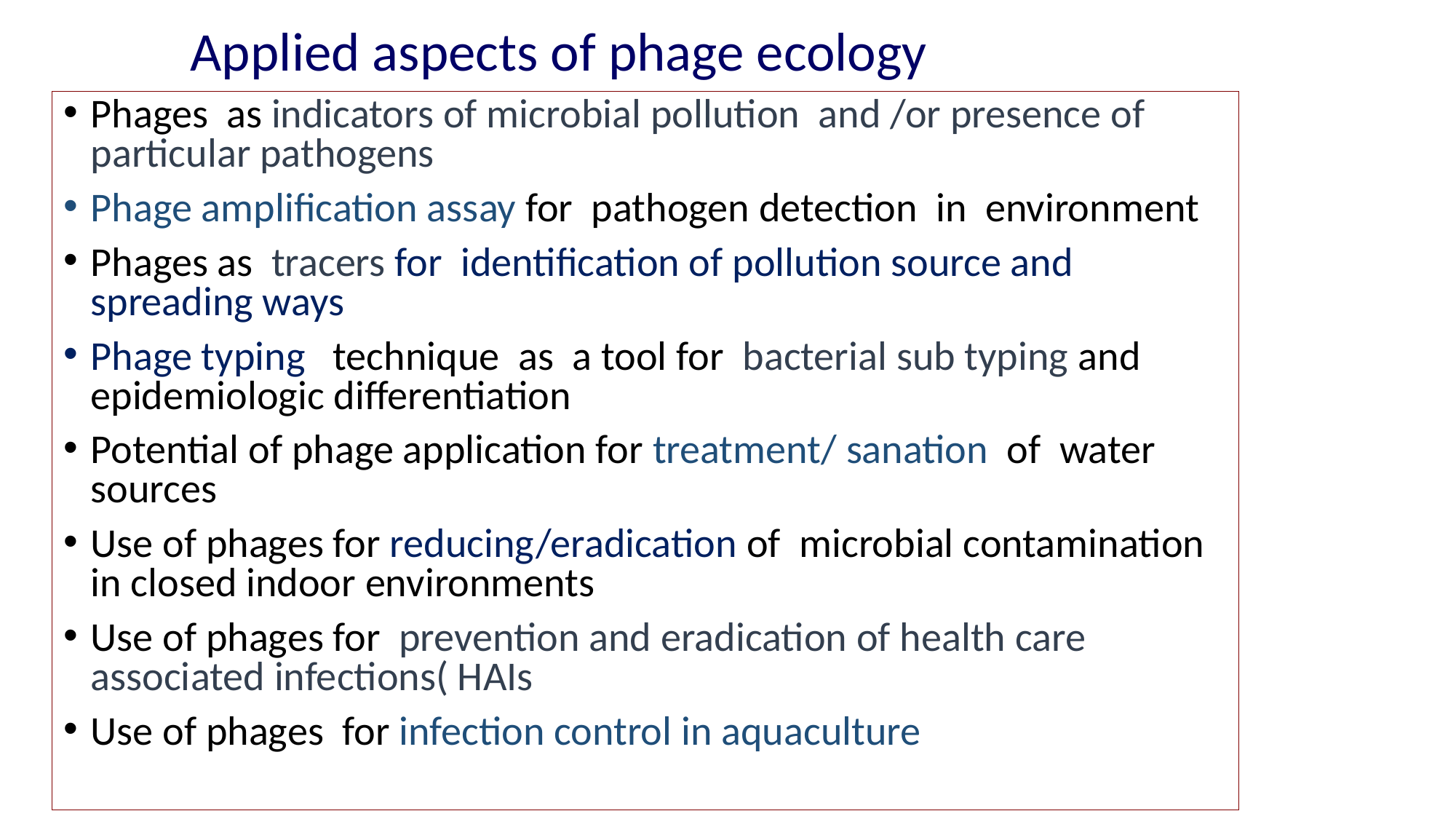

# Applied aspects of phage ecology
Phages  as indicators of microbial pollution  and /or presence of  particular pathogens
Phage amplification assay for  pathogen detection  in  environment
Phages as  tracers for  identification of pollution source and spreading ways
Phage typing   technique  as  a tool for  bacterial sub typing and epidemiologic differentiation
Potential of phage application for treatment/ sanation  of  water sources
Use of phages for reducing/eradication of  microbial contamination in closed indoor environments
Use of phages for  prevention and eradication of health care associated infections( HAIs
Use of phages  for infection control in aquaculture